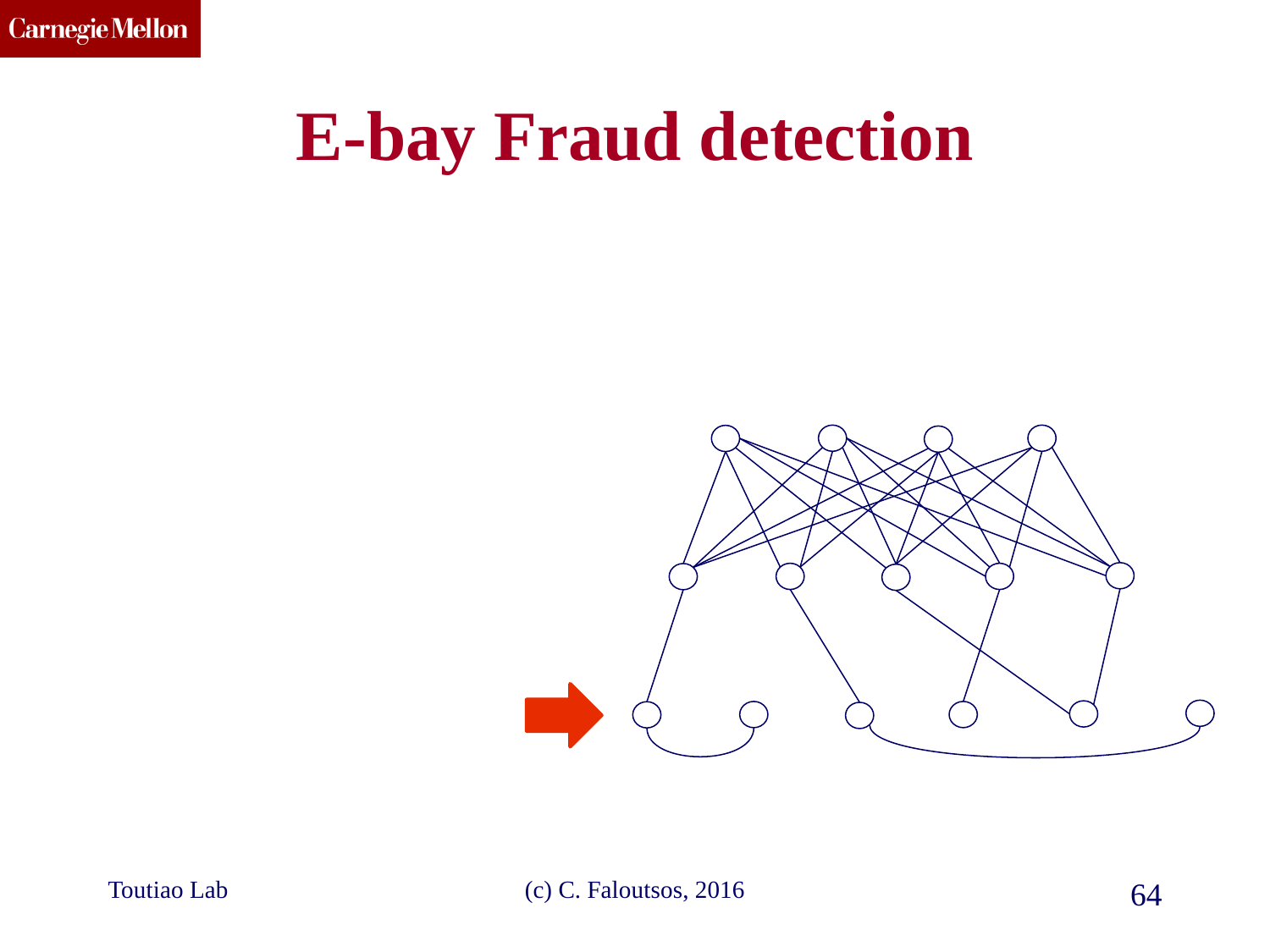

# E-bay Fraud detection

Toutiao Lab
(c) C. Faloutsos, 2016
64